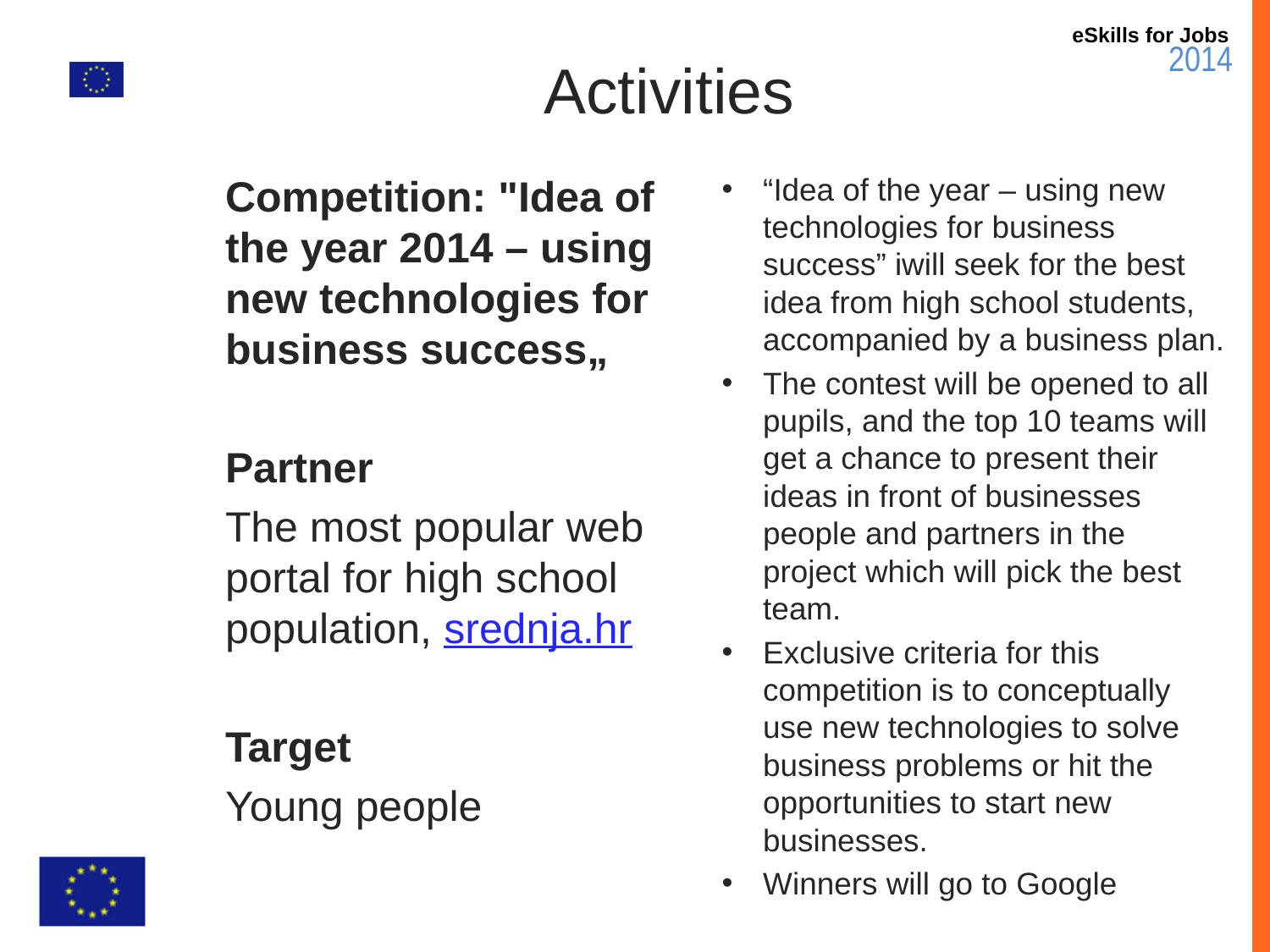

# Activities
Competition: "Idea of the year 2014 – using new technologies for business success„

Partner
The most popular web portal for high school population, srednja.hr

Target
Young people
“Idea of the year – using new technologies for business success” iwill seek for the best idea from high school students, accompanied by a business plan.
The contest will be opened to all pupils, and the top 10 teams will get a chance to present their ideas in front of businesses people and partners in the project which will pick the best team.
Exclusive criteria for this competition is to conceptually use new technologies to solve business problems or hit the opportunities to start new businesses.
Winners will go to Google